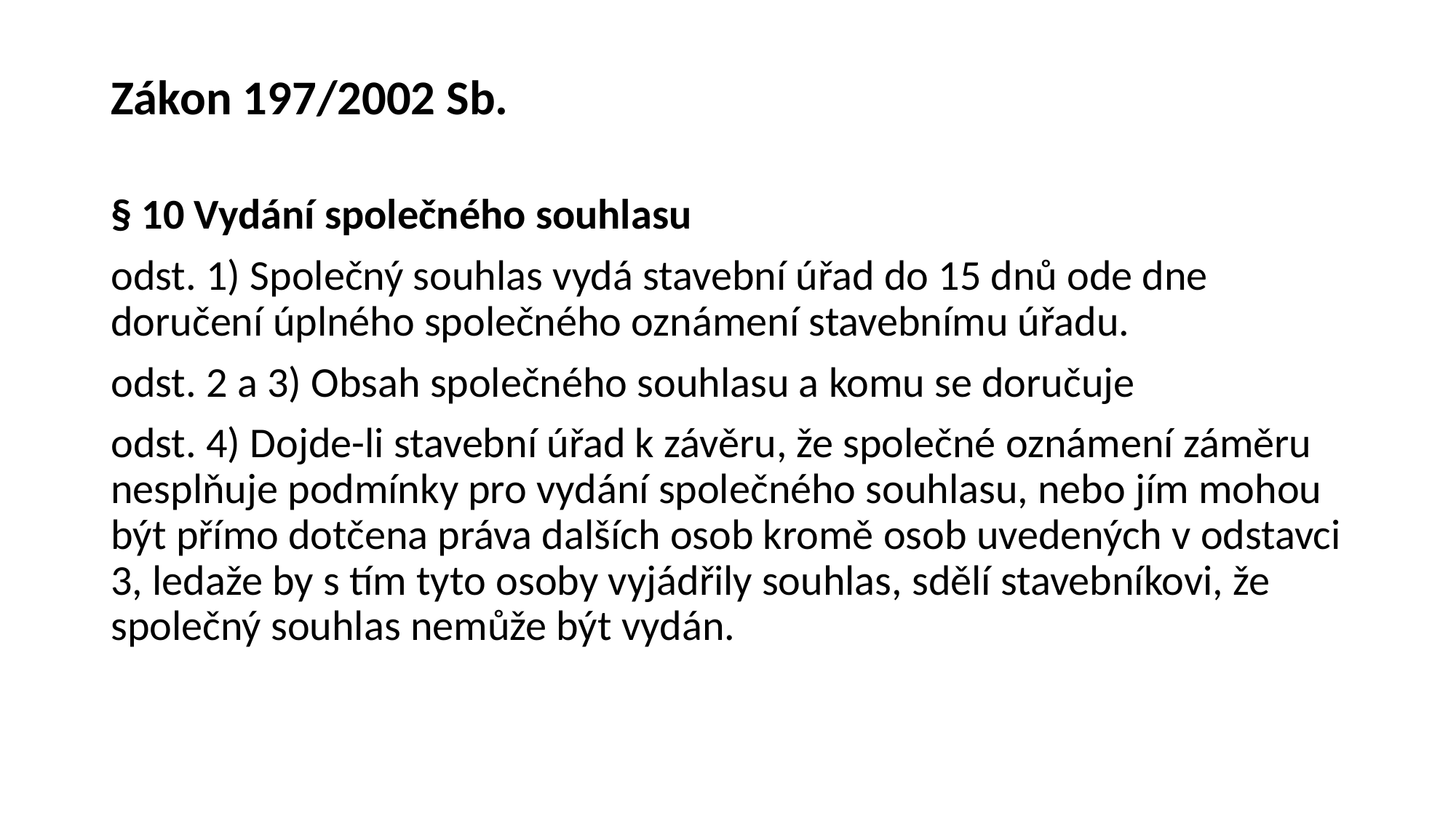

# Zákon 197/2002 Sb.
§ 10 Vydání společného souhlasu
odst. 1) Společný souhlas vydá stavební úřad do 15 dnů ode dne doručení úplného společného oznámení stavebnímu úřadu.
odst. 2 a 3) Obsah společného souhlasu a komu se doručuje
odst. 4) Dojde-li stavební úřad k závěru, že společné oznámení záměru nesplňuje podmínky pro vydání společného souhlasu, nebo jím mohou být přímo dotčena práva dalších osob kromě osob uvedených v odstavci 3, ledaže by s tím tyto osoby vyjádřily souhlas, sdělí stavebníkovi, že společný souhlas nemůže být vydán.